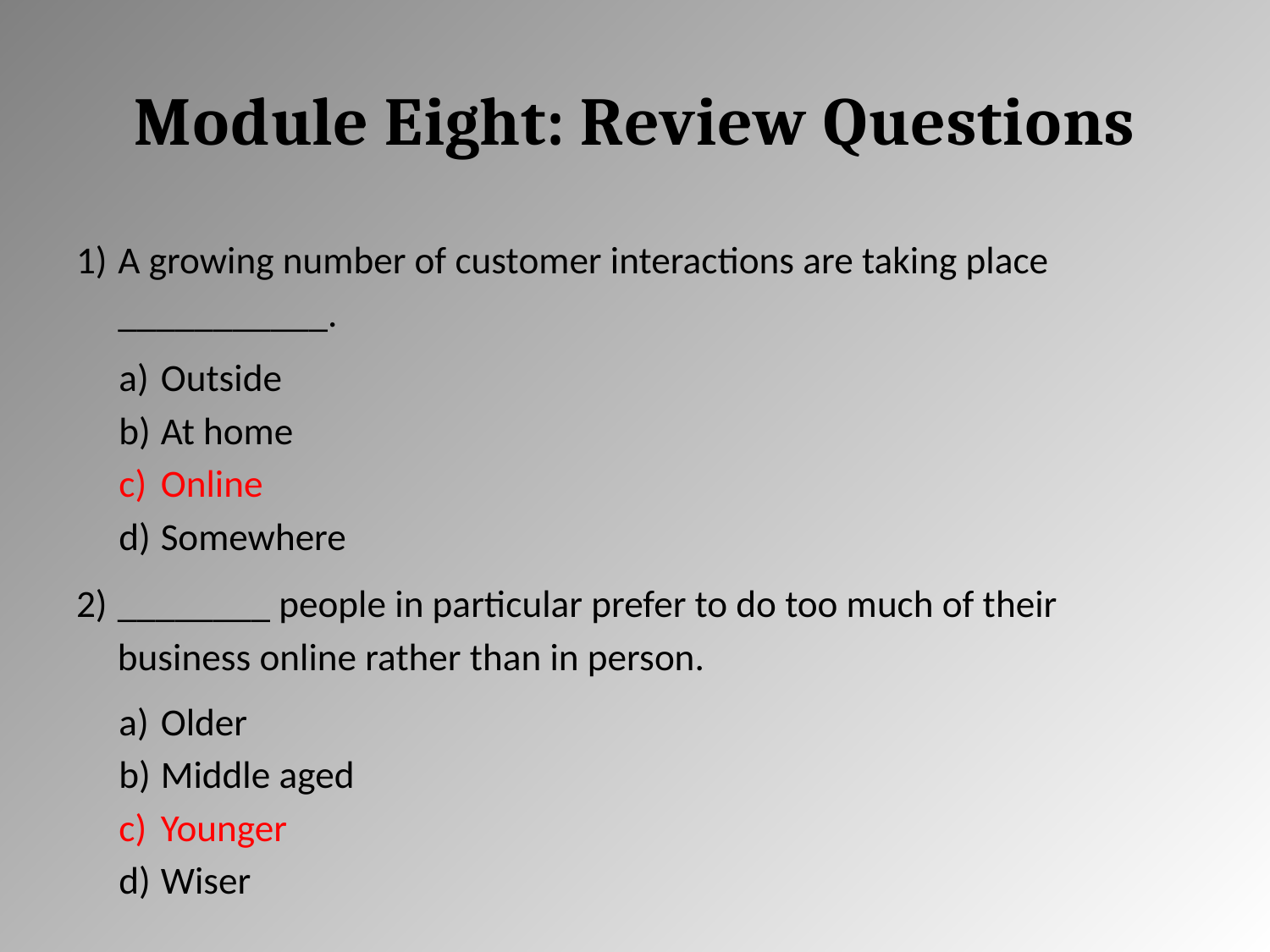

# Module Eight: Review Questions
A growing number of customer interactions are taking place ___________.
Outside
At home
Online
Somewhere
________ people in particular prefer to do too much of their business online rather than in person.
Older
Middle aged
Younger
Wiser